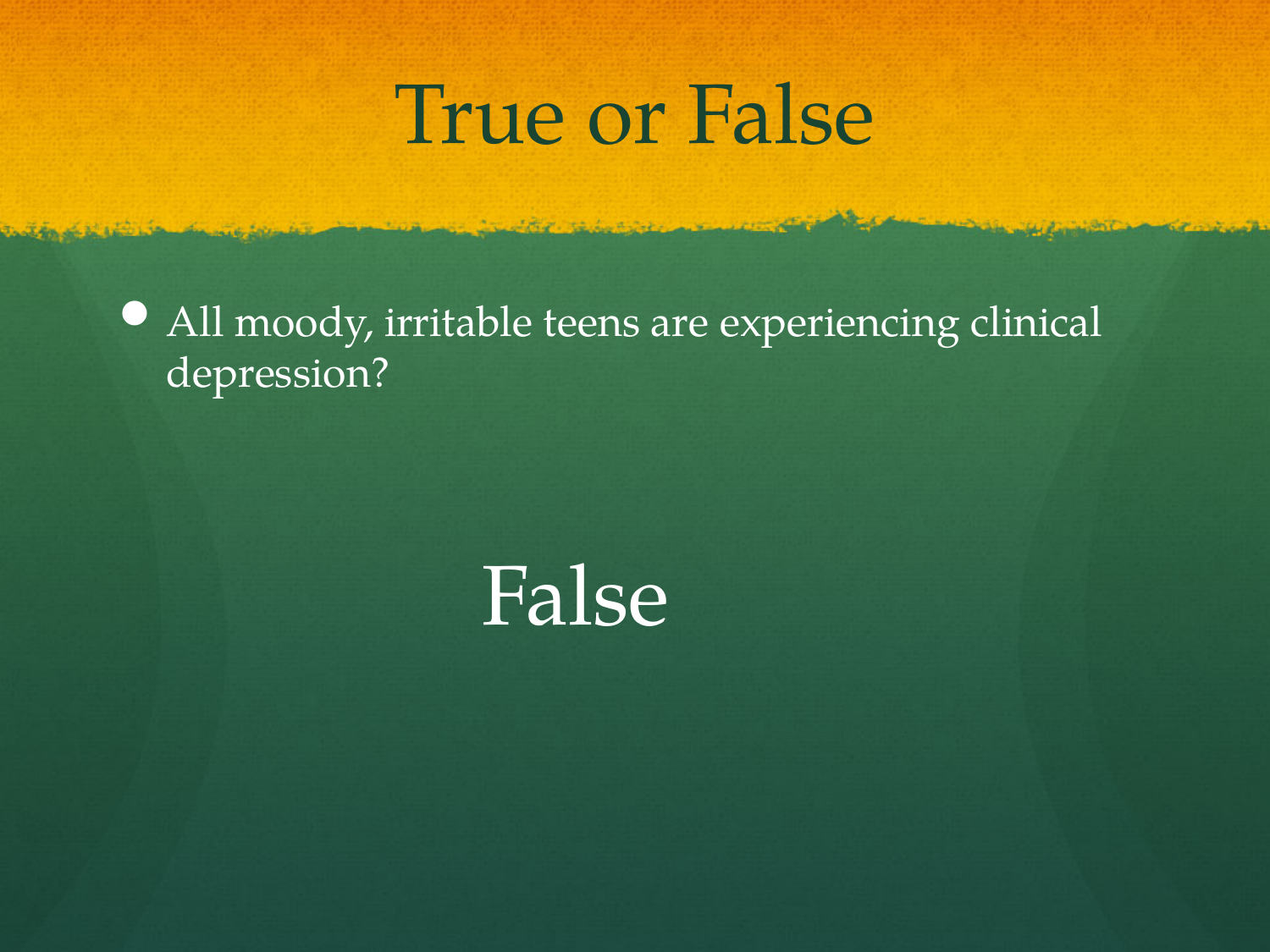

# True or False
All moody, irritable teens are experiencing clinical depression?

False